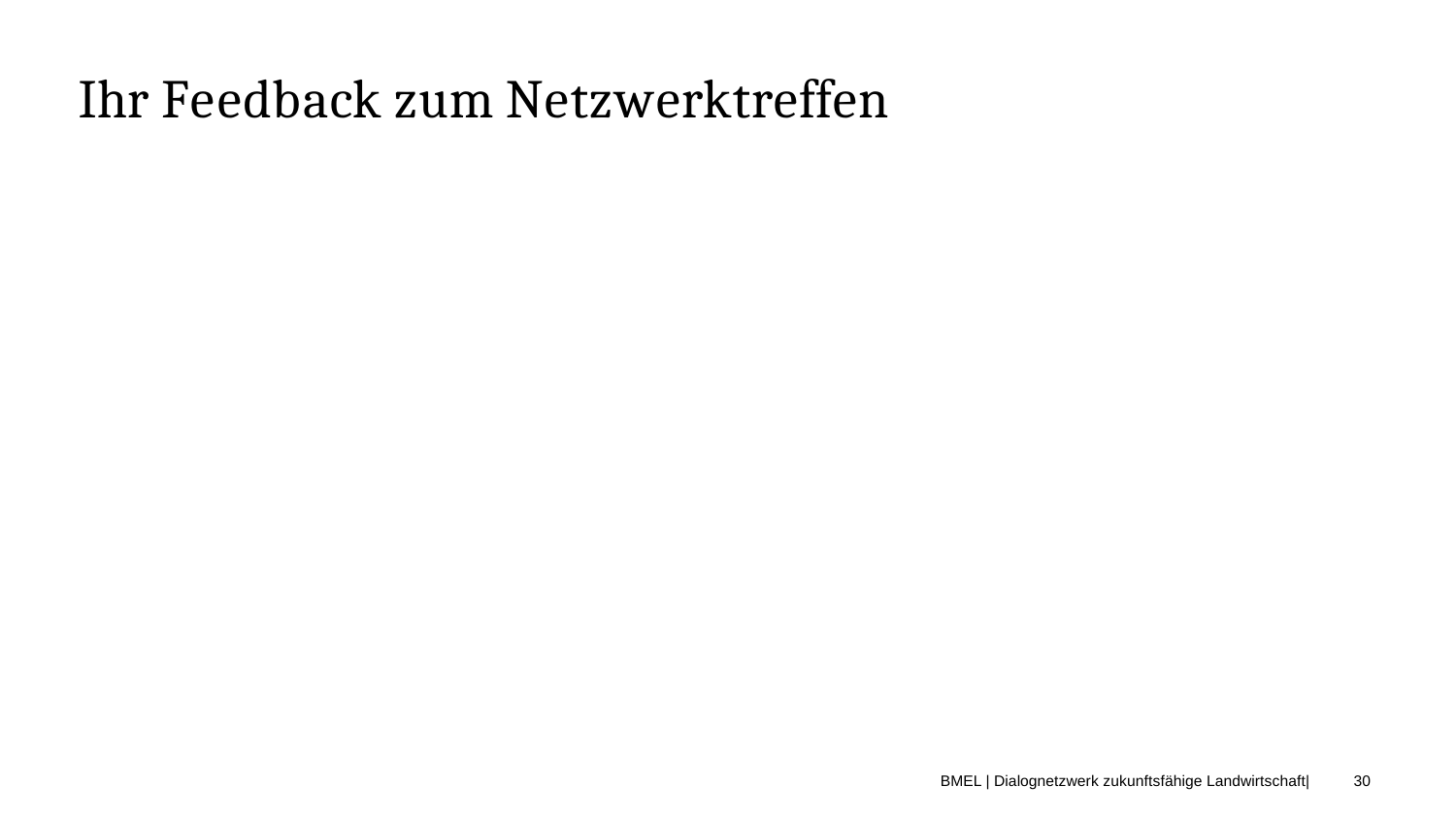

# Ihr Feedback zum Netzwerktreffen

BMEL | Dialognetzwerk zukunftsfähige Landwirtschaft|
30